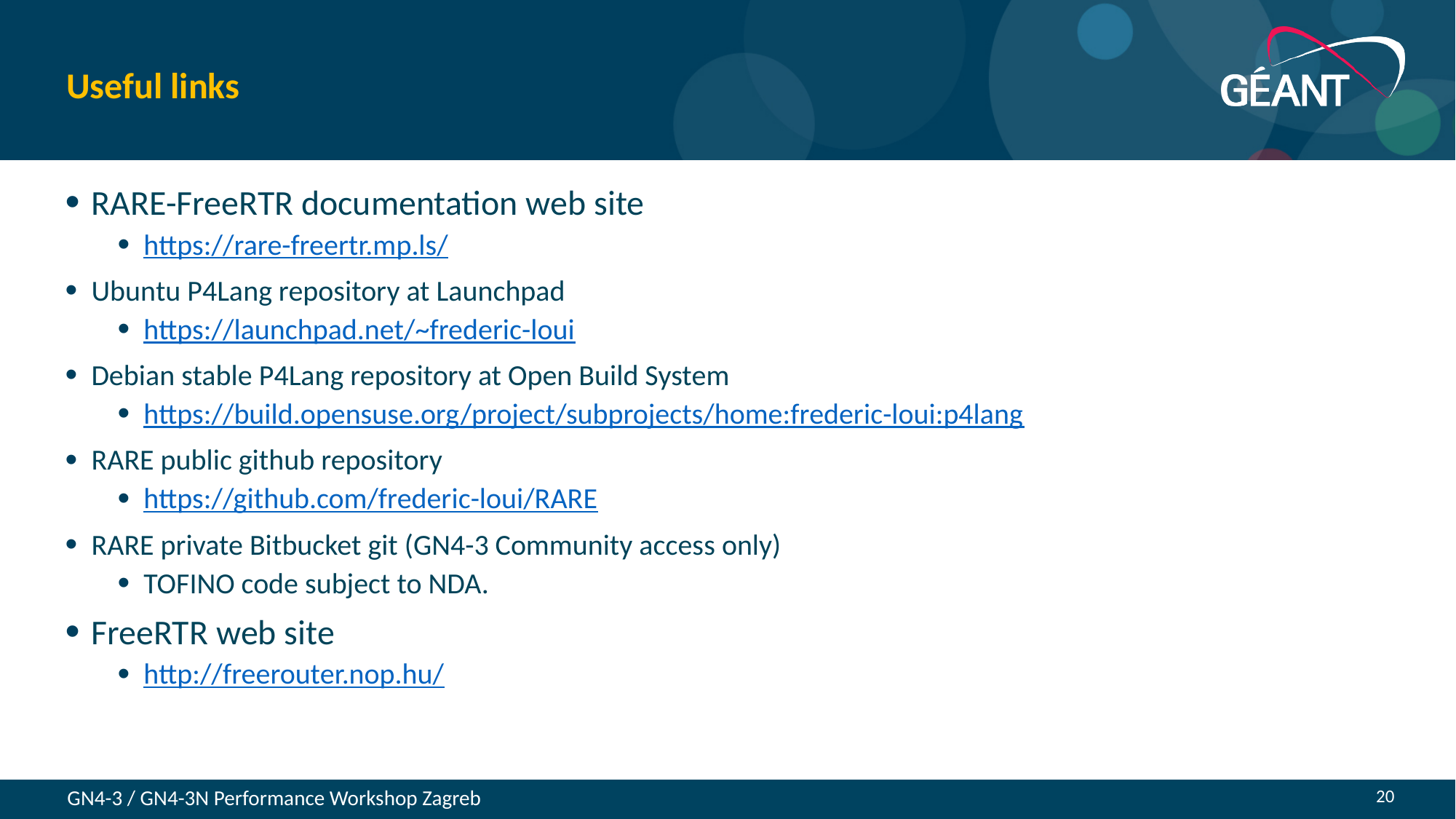

# Useful links
RARE-FreeRTR documentation web site
https://rare-freertr.mp.ls/
Ubuntu P4Lang repository at Launchpad
https://launchpad.net/~frederic-loui
Debian stable P4Lang repository at Open Build System
https://build.opensuse.org/project/subprojects/home:frederic-loui:p4lang
RARE public github repository
https://github.com/frederic-loui/RARE
RARE private Bitbucket git (GN4-3 Community access only)
TOFINO code subject to NDA.
FreeRTR web site
http://freerouter.nop.hu/

20